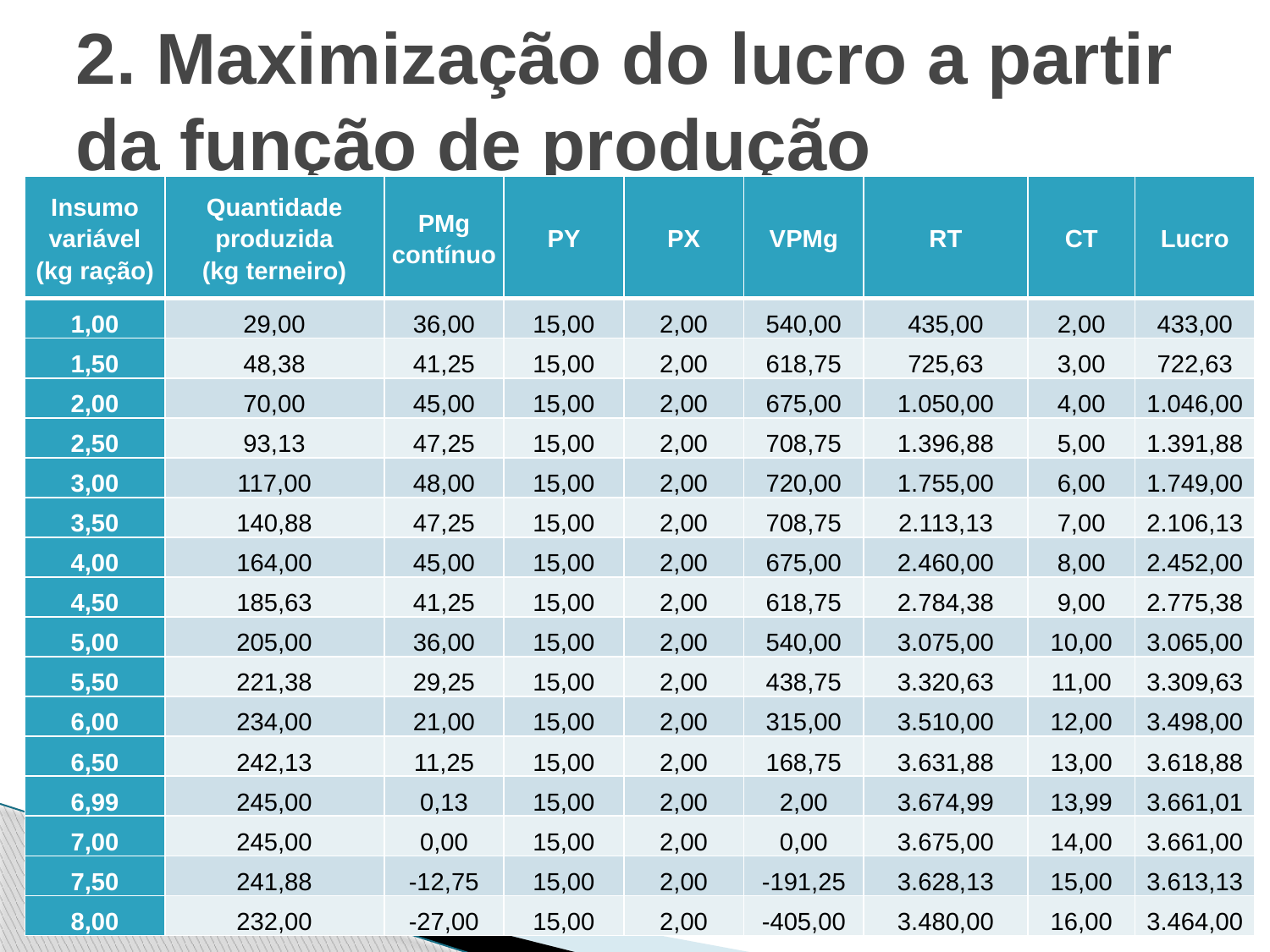

# 2. Maximização do lucro a partir da função de produção
| Insumo variável (kg ração) | Quantidade produzida (kg terneiro) | PMg contínuo | PY | PX | VPMg | RT | CT | Lucro |
| --- | --- | --- | --- | --- | --- | --- | --- | --- |
| 1,00 | 29,00 | 36,00 | 15,00 | 2,00 | 540,00 | 435,00 | 2,00 | 433,00 |
| 1,50 | 48,38 | 41,25 | 15,00 | 2,00 | 618,75 | 725,63 | 3,00 | 722,63 |
| 2,00 | 70,00 | 45,00 | 15,00 | 2,00 | 675,00 | 1.050,00 | 4,00 | 1.046,00 |
| 2,50 | 93,13 | 47,25 | 15,00 | 2,00 | 708,75 | 1.396,88 | 5,00 | 1.391,88 |
| 3,00 | 117,00 | 48,00 | 15,00 | 2,00 | 720,00 | 1.755,00 | 6,00 | 1.749,00 |
| 3,50 | 140,88 | 47,25 | 15,00 | 2,00 | 708,75 | 2.113,13 | 7,00 | 2.106,13 |
| 4,00 | 164,00 | 45,00 | 15,00 | 2,00 | 675,00 | 2.460,00 | 8,00 | 2.452,00 |
| 4,50 | 185,63 | 41,25 | 15,00 | 2,00 | 618,75 | 2.784,38 | 9,00 | 2.775,38 |
| 5,00 | 205,00 | 36,00 | 15,00 | 2,00 | 540,00 | 3.075,00 | 10,00 | 3.065,00 |
| 5,50 | 221,38 | 29,25 | 15,00 | 2,00 | 438,75 | 3.320,63 | 11,00 | 3.309,63 |
| 6,00 | 234,00 | 21,00 | 15,00 | 2,00 | 315,00 | 3.510,00 | 12,00 | 3.498,00 |
| 6,50 | 242,13 | 11,25 | 15,00 | 2,00 | 168,75 | 3.631,88 | 13,00 | 3.618,88 |
| 6,99 | 245,00 | 0,13 | 15,00 | 2,00 | 2,00 | 3.674,99 | 13,99 | 3.661,01 |
| 7,00 | 245,00 | 0,00 | 15,00 | 2,00 | 0,00 | 3.675,00 | 14,00 | 3.661,00 |
| 7,50 | 241,88 | -12,75 | 15,00 | 2,00 | -191,25 | 3.628,13 | 15,00 | 3.613,13 |
| 8,00 | 232,00 | -27,00 | 15,00 | 2,00 | -405,00 | 3.480,00 | 16,00 | 3.464,00 |